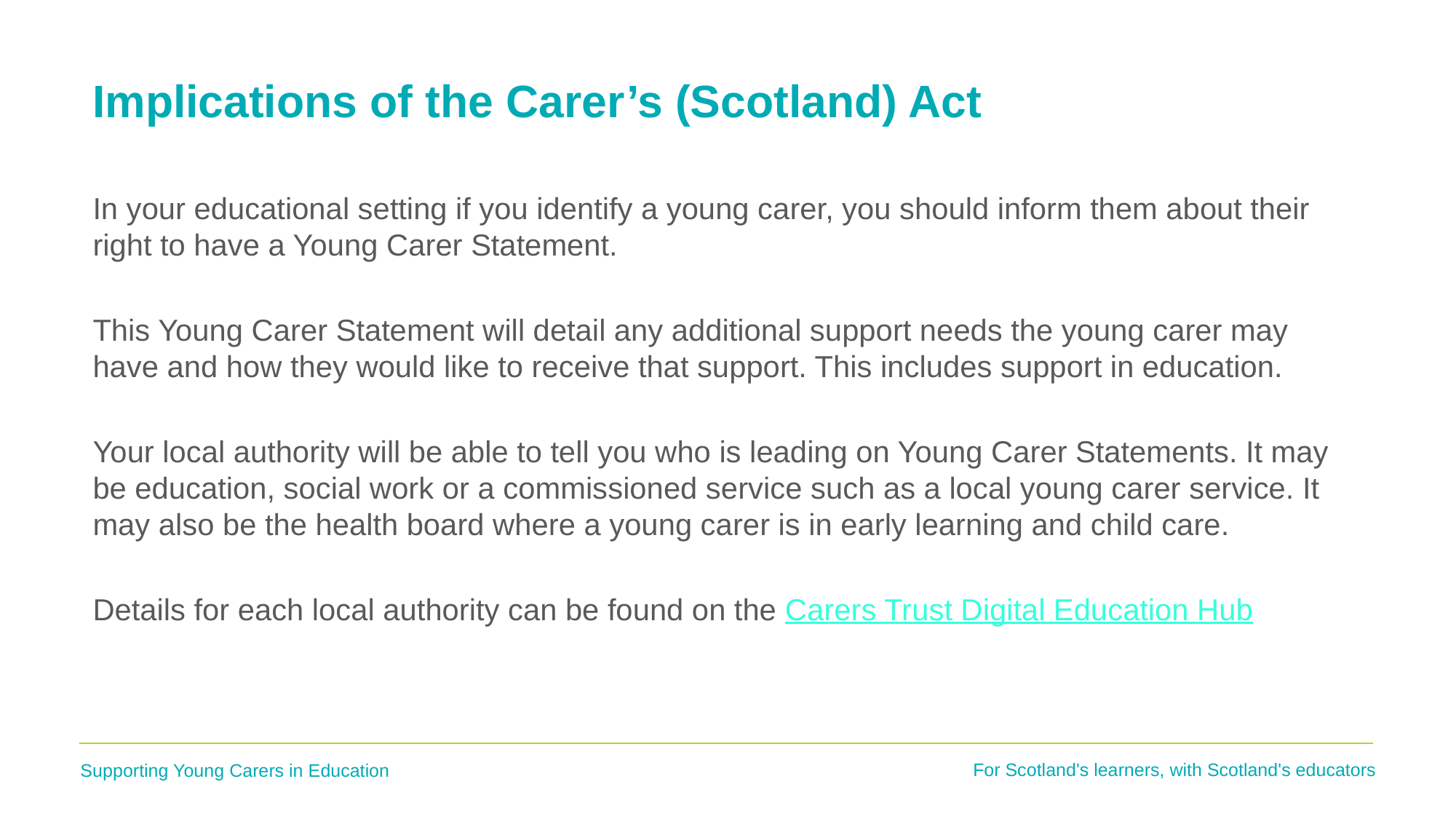

# Implications of the Carer’s (Scotland) Act
In your educational setting if you identify a young carer, you should inform them about their right to have a Young Carer Statement.

This Young Carer Statement will detail any additional support needs the young carer may have and how they would like to receive that support. This includes support in education.

Your local authority will be able to tell you who is leading on Young Carer Statements. It may be education, social work or a commissioned service such as a local young carer service. It may also be the health board where a young carer is in early learning and child care.

Details for each local authority can be found on the Carers Trust Digital Education Hub